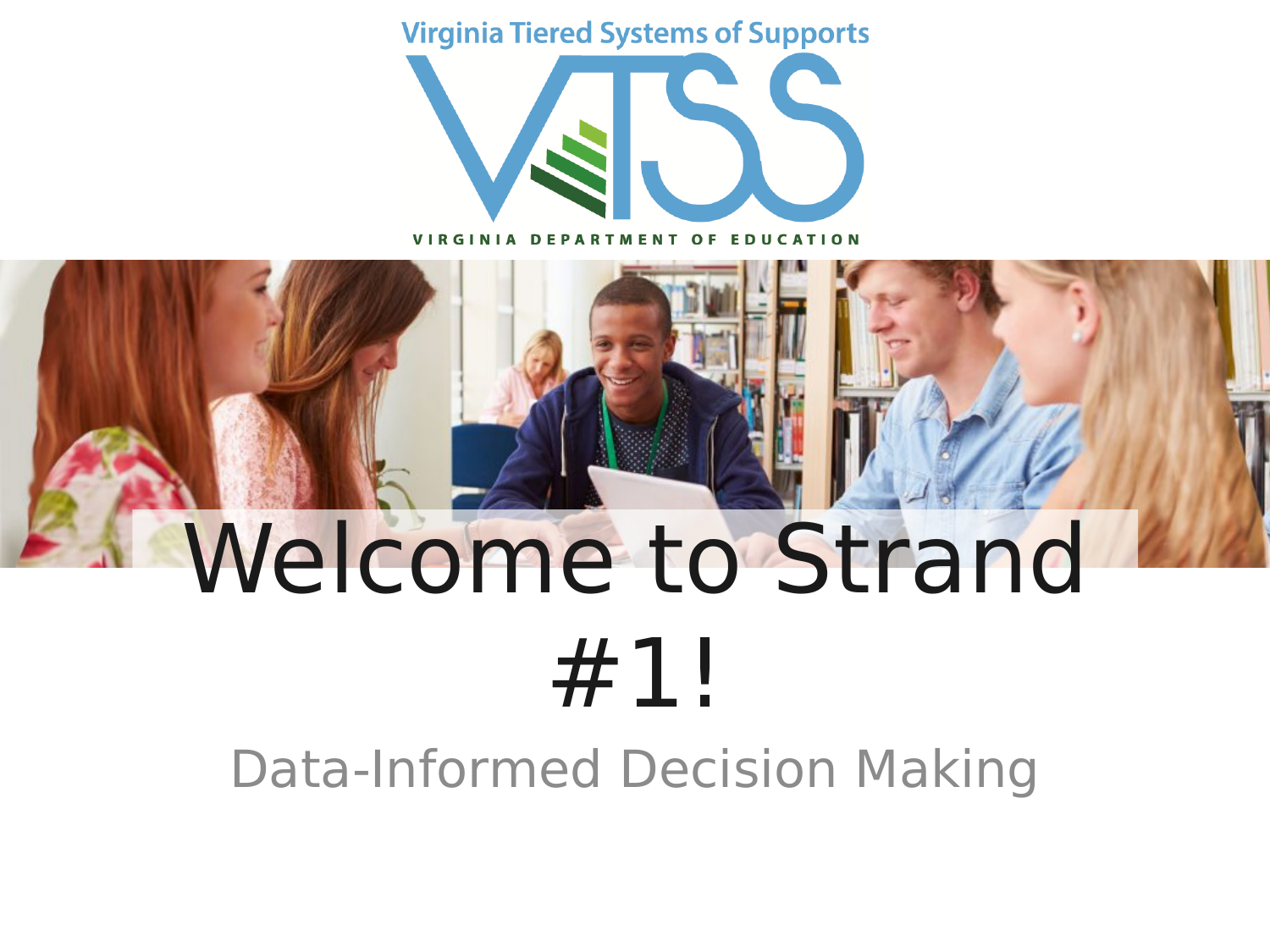

# Welcome to Strand #1!
Data-Informed Decision Making